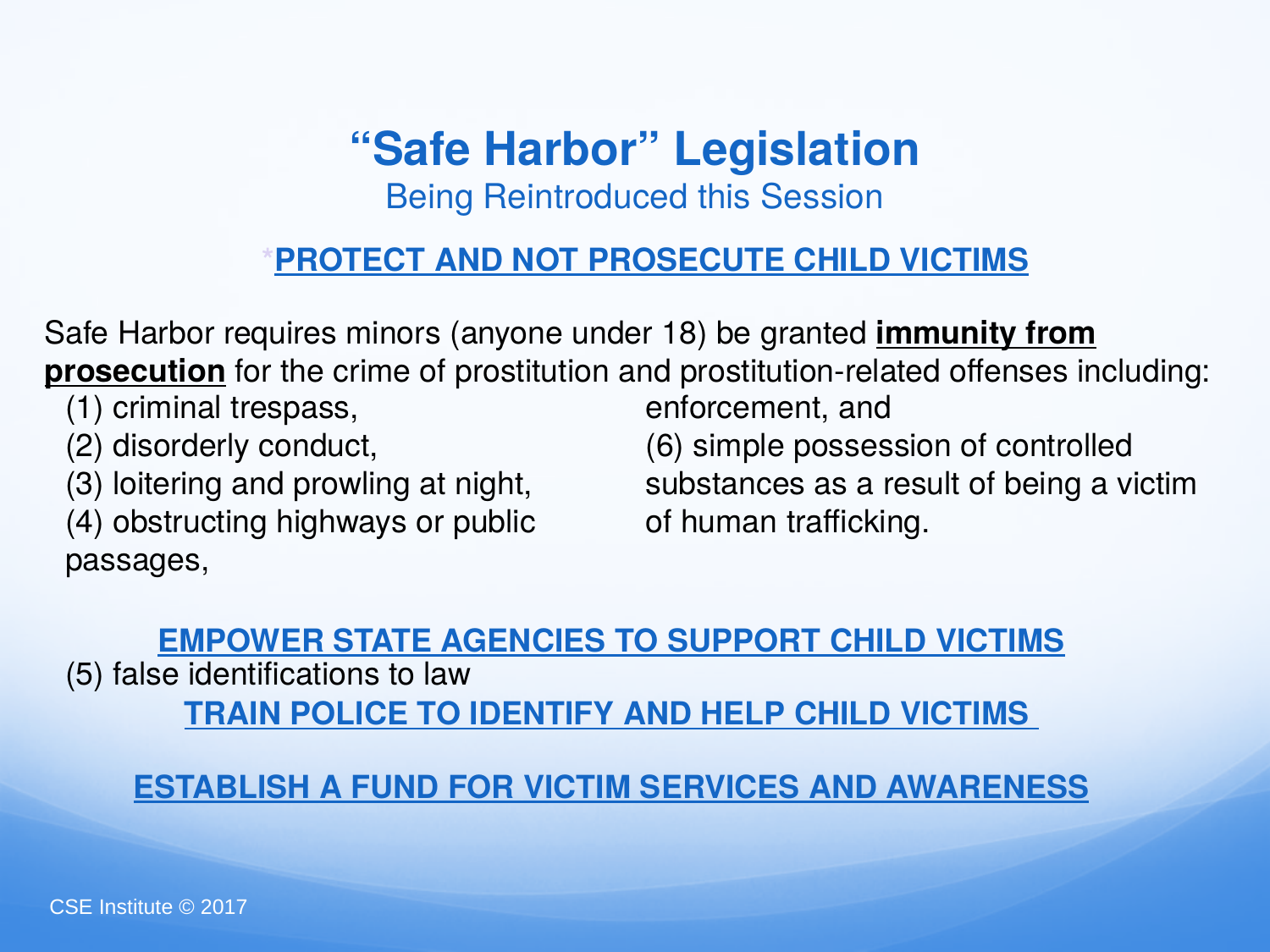

# “Safe Harbor” Legislation Being Reintroduced this Session
*PROTECT AND NOT PROSECUTE CHILD VICTIMS
Safe Harbor requires minors (anyone under 18) be granted immunity from prosecution for the crime of prostitution and prostitution-related offenses including:
(1) criminal trespass,
(2) disorderly conduct,
(3) loitering and prowling at night,
(4) obstructing highways or public passages,

(5) false identifications to law enforcement, and
(6) simple possession of controlled substances as a result of being a victim of human trafficking.
Empower state agencies to support child victims
Train police to identify and help child victims
Establish a fund for victim services and awareness
CSE Institute © 2017